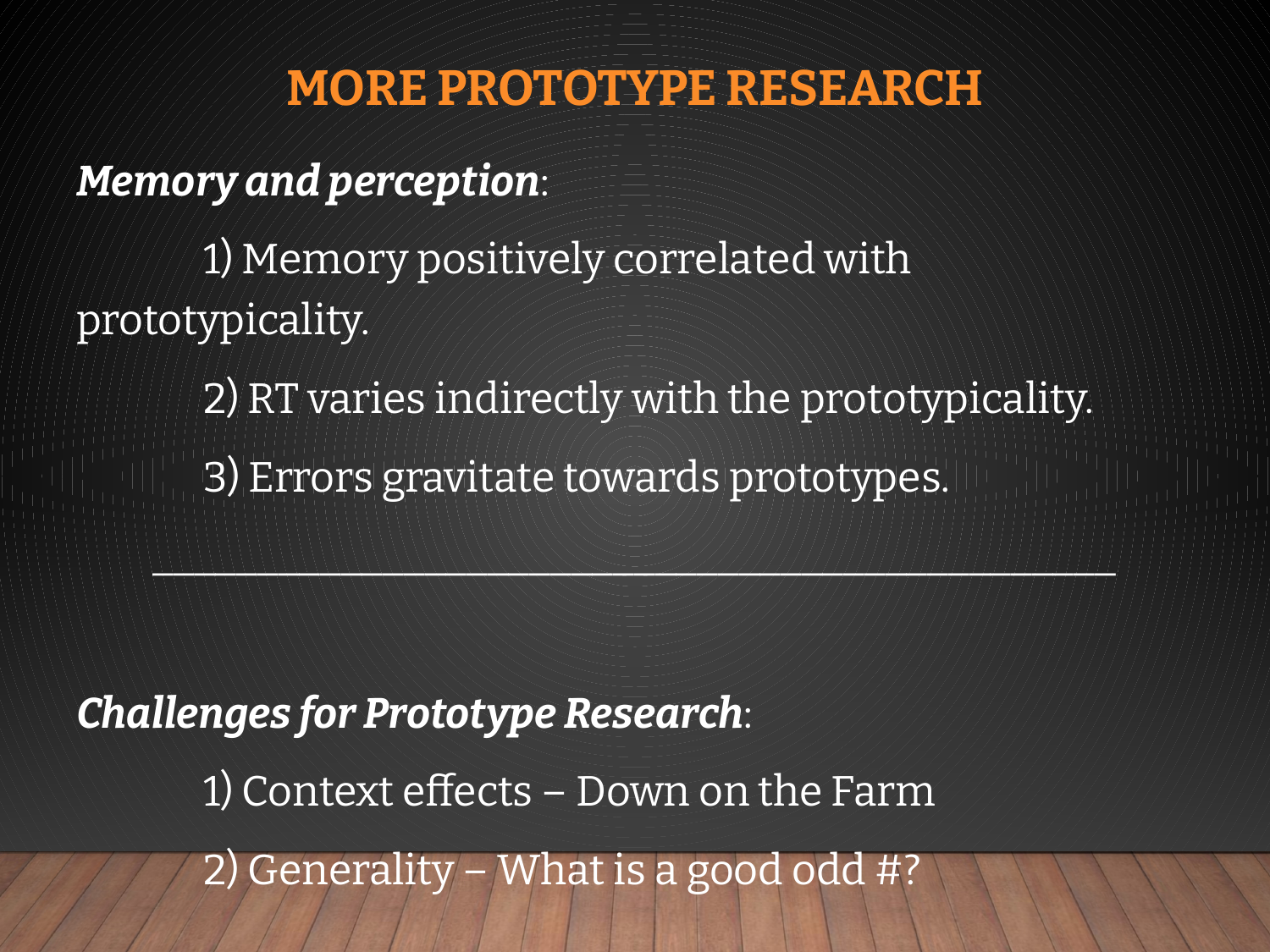

# More Prototype Research
Memory and perception:
	1) Memory positively correlated with prototypicality.
	2) RT varies indirectly with the prototypicality.
	3) Errors gravitate towards prototypes.
______________________________________________

Challenges for Prototype Research:
	1) Context effects – Down on the Farm
	2) Generality – What is a good odd #?